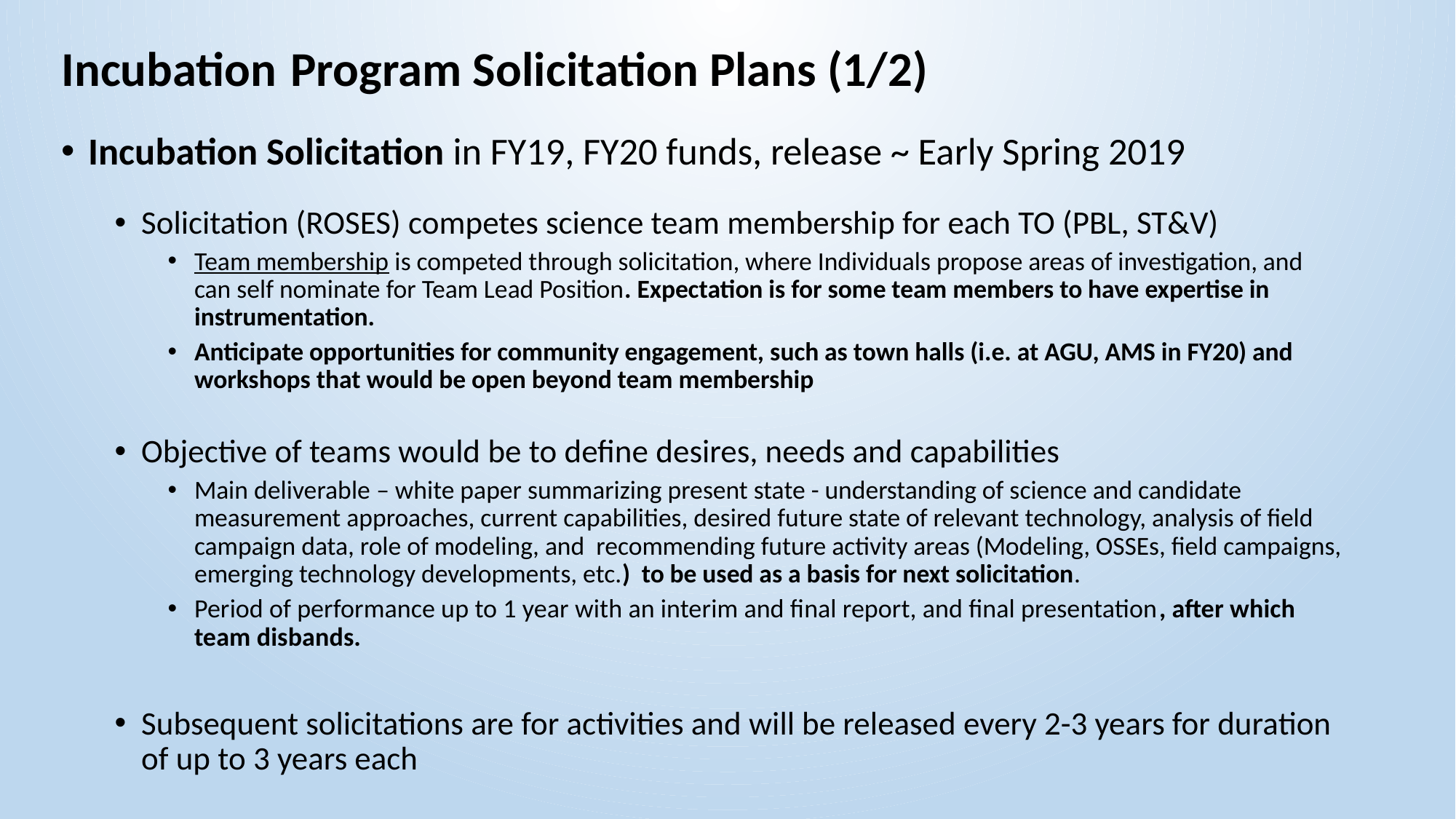

# Incubation Program Solicitation Plans (1/2)
Incubation Solicitation in FY19, FY20 funds, release ~ Early Spring 2019

Solicitation (ROSES) competes science team membership for each TO (PBL, ST&V)
Team membership is competed through solicitation, where Individuals propose areas of investigation, and can self nominate for Team Lead Position. Expectation is for some team members to have expertise in instrumentation.
Anticipate opportunities for community engagement, such as town halls (i.e. at AGU, AMS in FY20) and workshops that would be open beyond team membership

Objective of teams would be to define desires, needs and capabilities
Main deliverable – white paper summarizing present state - understanding of science and candidate measurement approaches, current capabilities, desired future state of relevant technology, analysis of field campaign data, role of modeling, and  recommending future activity areas (Modeling, OSSEs, field campaigns, emerging technology developments, etc.)  to be used as a basis for next solicitation.
Period of performance up to 1 year with an interim and final report, and final presentation, after which team disbands.

Subsequent solicitations are for activities and will be released every 2-3 years for duration of up to 3 years each